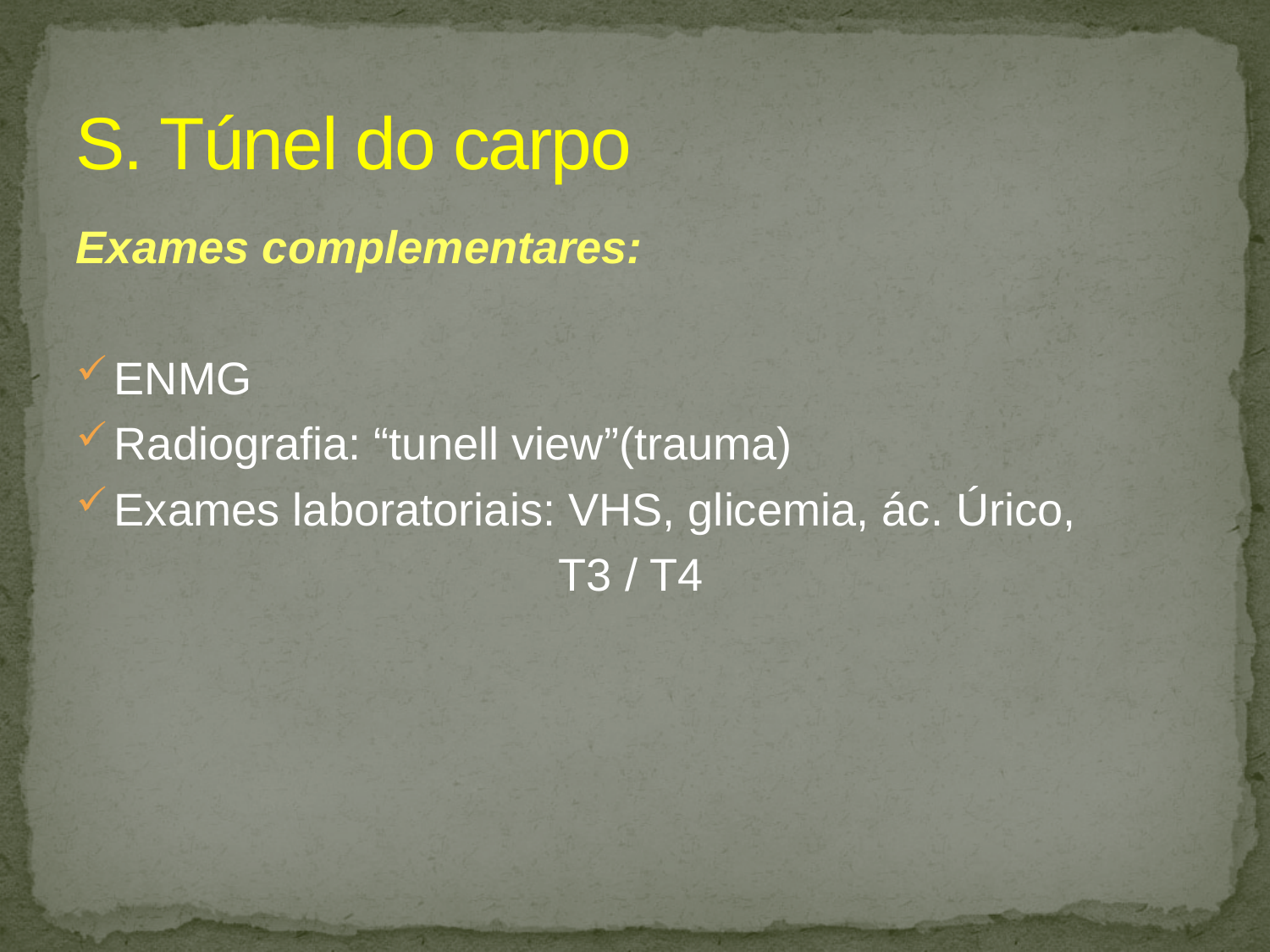

# S. Túnel do carpo
Exames complementares:

ENMG
Radiografia: “tunell view”(trauma)
Exames laboratoriais: VHS, glicemia, ác. Úrico,
                                      T3 / T4